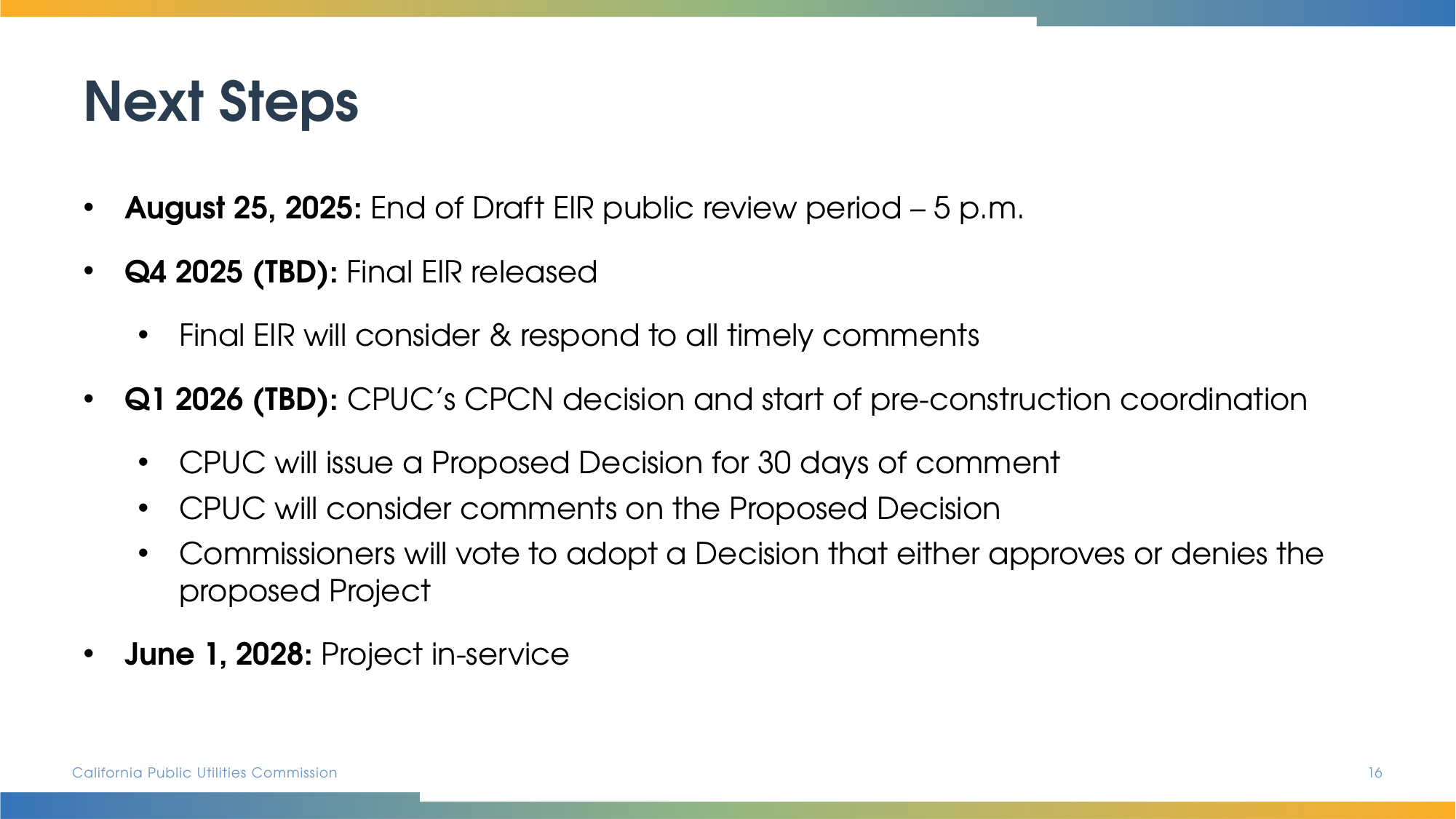

Next Steps
August 25, 2025: End of Draft EIR public review period – 5 p.m.
Q4 2025 (TBD): Final EIR released
Final EIR will consider & respond to all timely comments
Q1 2026 (TBD): CPUC’s CPCN decision and start of pre-construction coordination
CPUC will issue a Proposed Decision for 30 days of comment
CPUC will consider comments on the Proposed Decision
Commissioners will vote to adopt a Decision that either approves or denies the proposed Project
June 1, 2028: Project in-service
16